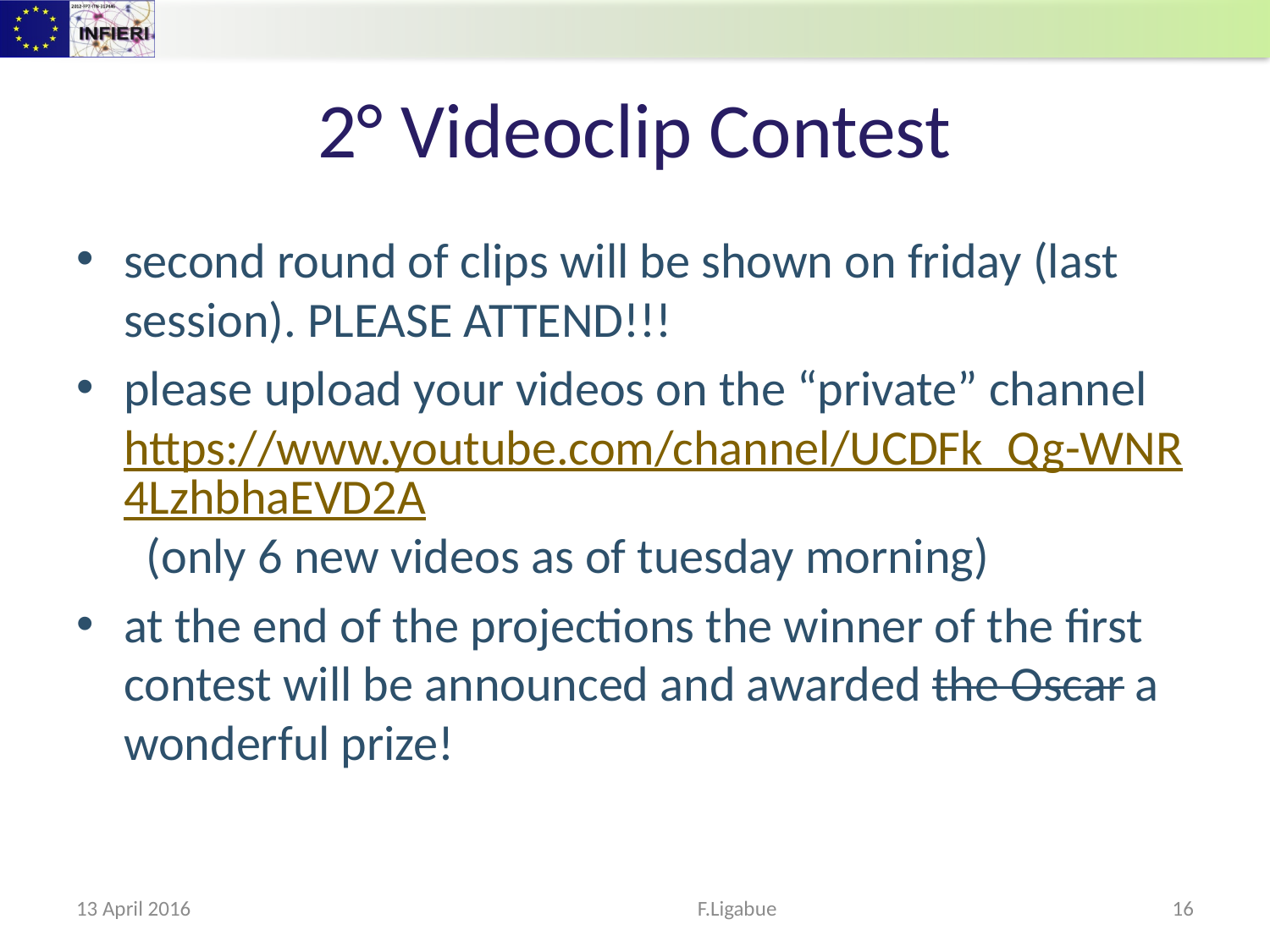

# 2° Videoclip Contest
second round of clips will be shown on friday (last session). PLEASE ATTEND!!!
please upload your videos on the “private” channel https://www.youtube.com/channel/UCDFk_Qg-WNR4LzhbhaEVD2A  (only 6 new videos as of tuesday morning)
at the end of the projections the winner of the first contest will be announced and awarded the Oscar a wonderful prize!

13 April 2016
F.Ligabue
16